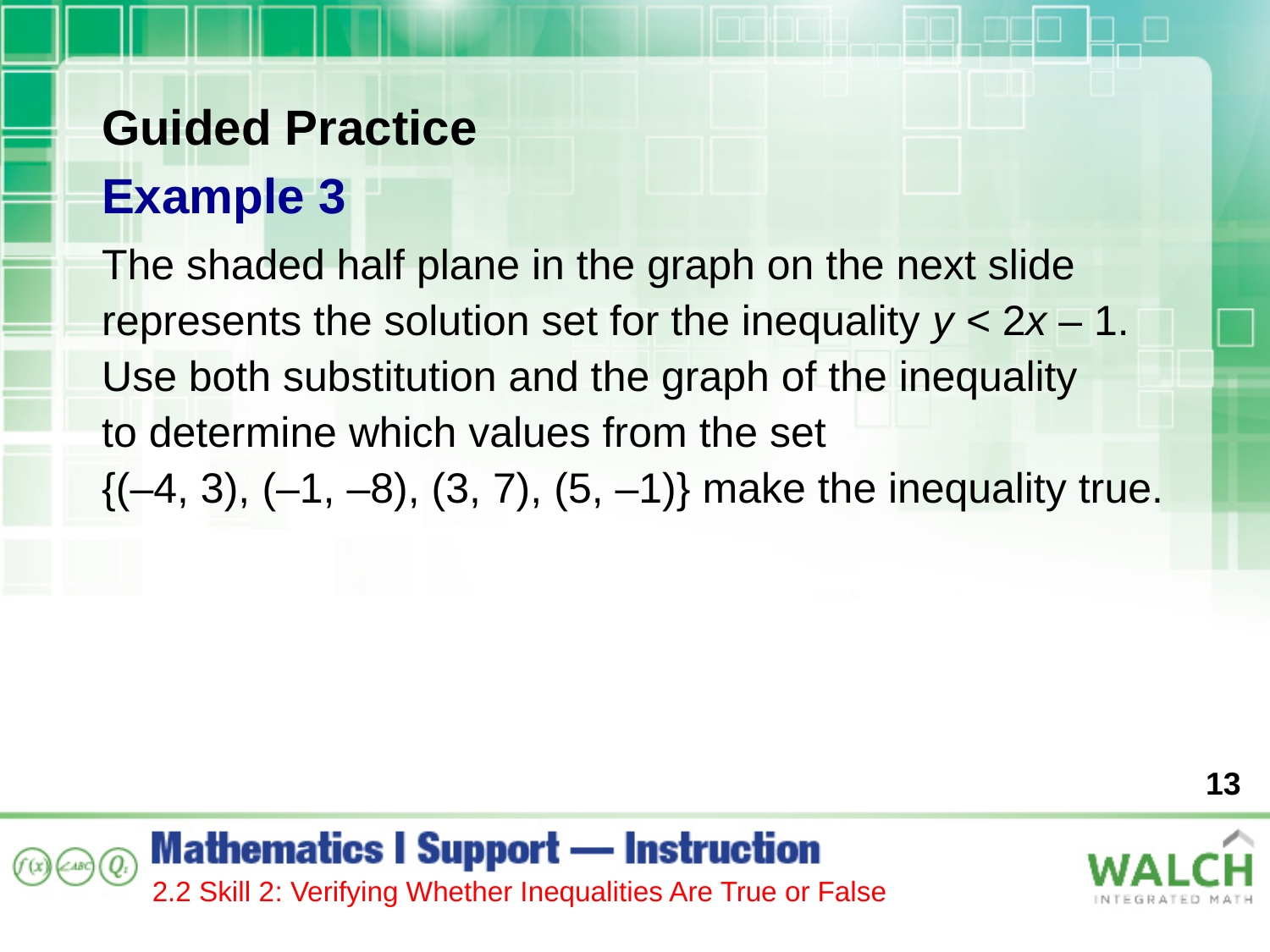

Guided Practice
Example 3
The shaded half plane in the graph on the next slide represents the solution set for the inequality y < 2x – 1. Use both substitution and the graph of the inequality
to determine which values from the set
{(–4, 3), (–1, –8), (3, 7), (5, –1)} make the inequality true.
13
2.2 Skill 2: Verifying Whether Inequalities Are True or False